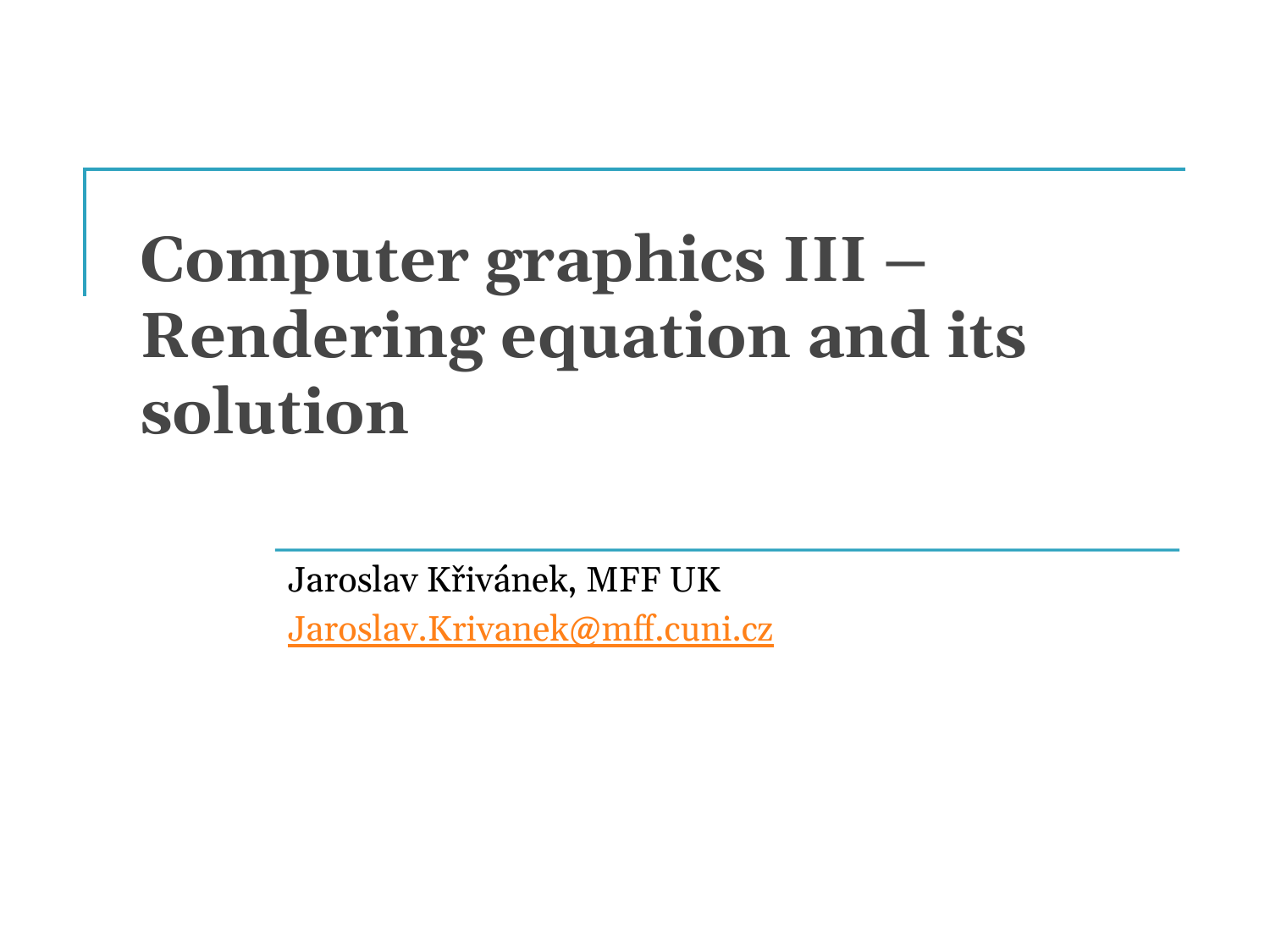

# Computer graphics III – Rendering equation and its solution
Jaroslav Křivánek, MFF UK
Jaroslav.Krivanek@mff.cuni.cz